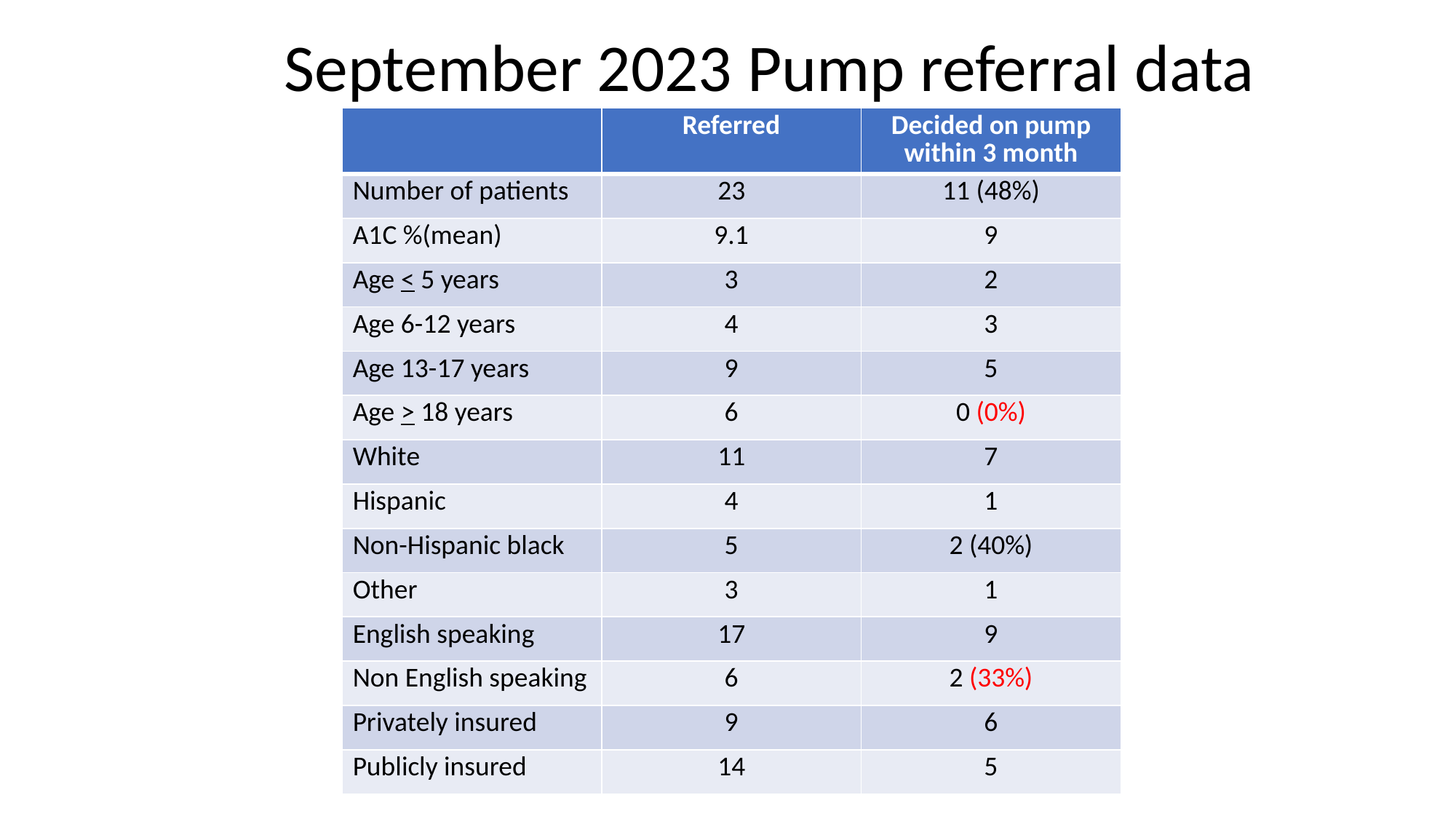

# September 2023 Pump referral data
|  | Referred | Decided on pump within 3 month |
| --- | --- | --- |
| Number of patients | 23 | 11 (48%) |
| A1C %(mean) | 9.1 | 9 |
| Age < 5 years | 3 | 2 |
| Age 6-12 years | 4 | 3 |
| Age 13-17 years | 9 | 5 |
| Age > 18 years | 6 | 0 (0%) |
| White | 11 | 7 |
| Hispanic | 4 | 1 |
| Non-Hispanic black | 5 | 2 (40%) |
| Other | 3 | 1 |
| English speaking | 17 | 9 |
| Non English speaking | 6 | 2 (33%) |
| Privately insured | 9 | 6 |
| Publicly insured | 14 | 5 |